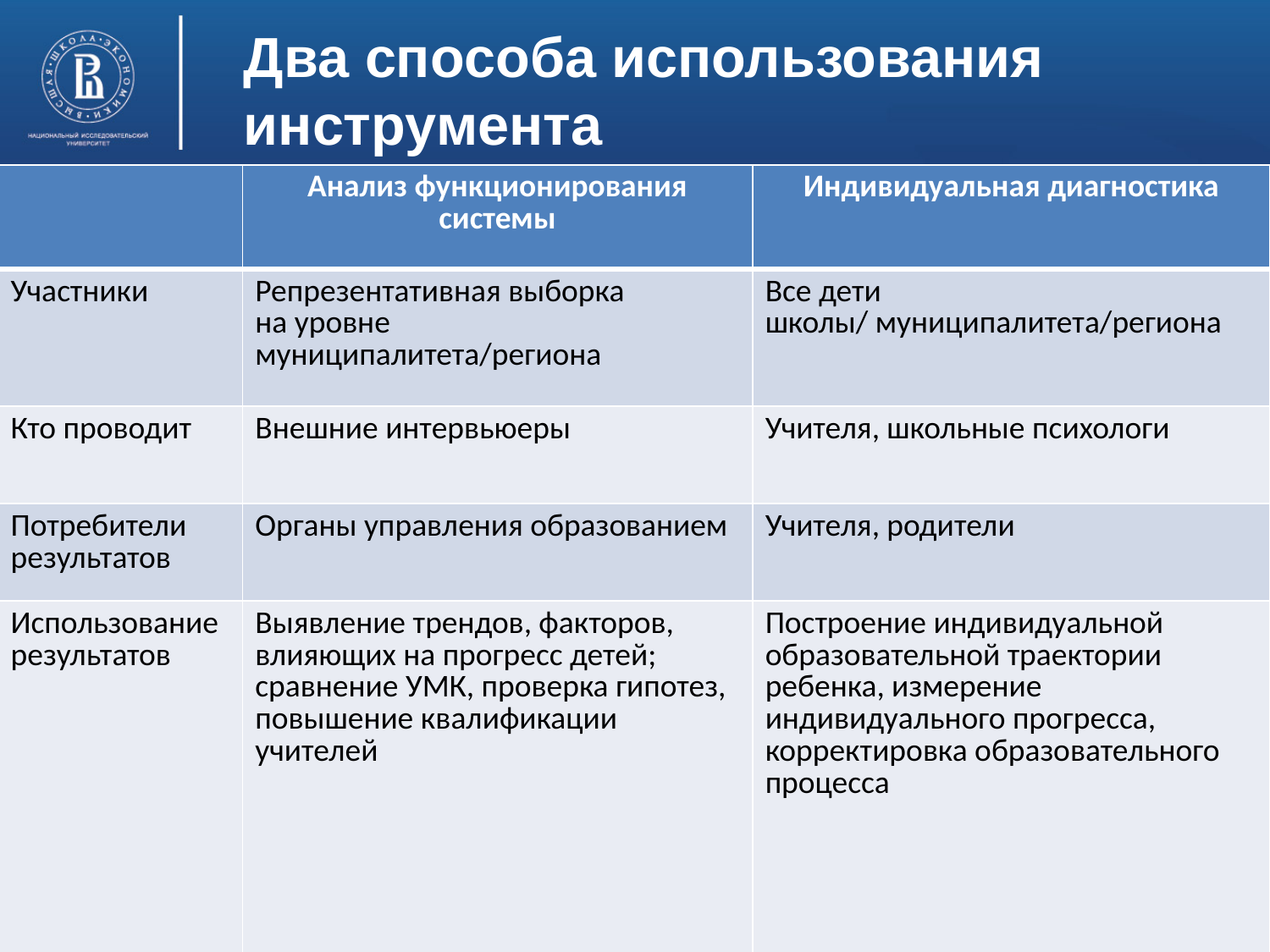

Два способа использования инструмента
|  | Анализ функционирования системы | Индивидуальная диагностика |
| --- | --- | --- |
| Участники | Репрезентативная выборка на уровне муниципалитета/региона | Все дети школы/ муниципалитета/региона |
| Кто проводит | Внешние интервьюеры | Учителя, школьные психологи |
| Потребители результатов | Органы управления образованием | Учителя, родители |
| Использование результатов | Выявление трендов, факторов, влияющих на прогресс детей; сравнение УМК, проверка гипотез, повышение квалификации учителей | Построение индивидуальной образовательной траектории ребенка, измерение индивидуального прогресса, корректировка образовательного процесса |
фото
фото
фото
Высшая школа экономики, Москва, 2014